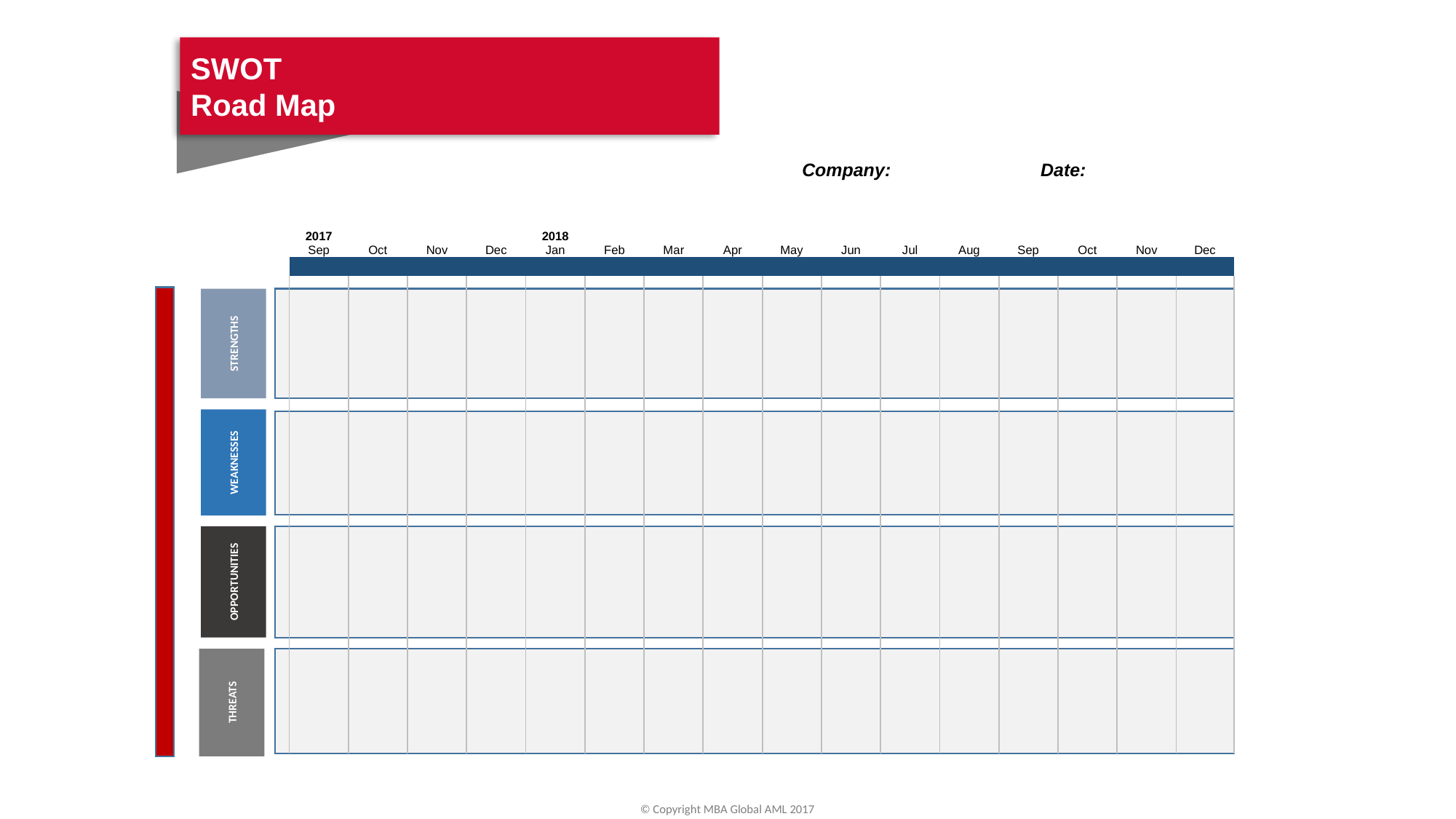

SWOT
Road Map

Company:	  	    Date:
| 2017 Sep | Oct | Nov | Dec | 2018 Jan | Feb | Mar | Apr | May | Jun | Jul | Aug | Sep | Oct | Nov | Dec |
| --- | --- | --- | --- | --- | --- | --- | --- | --- | --- | --- | --- | --- | --- | --- | --- |
|  |  |  |  |  |  |  |  |  |  |  |  |  |  |  |  |
|  |  |  |  |  |  |  |  |  |  |  |  |  |  |  |  |

STRENGTHS

WEAKNESSES

OPPORTUNITIES

THREATS
© Copyright MBA Global AML 2017